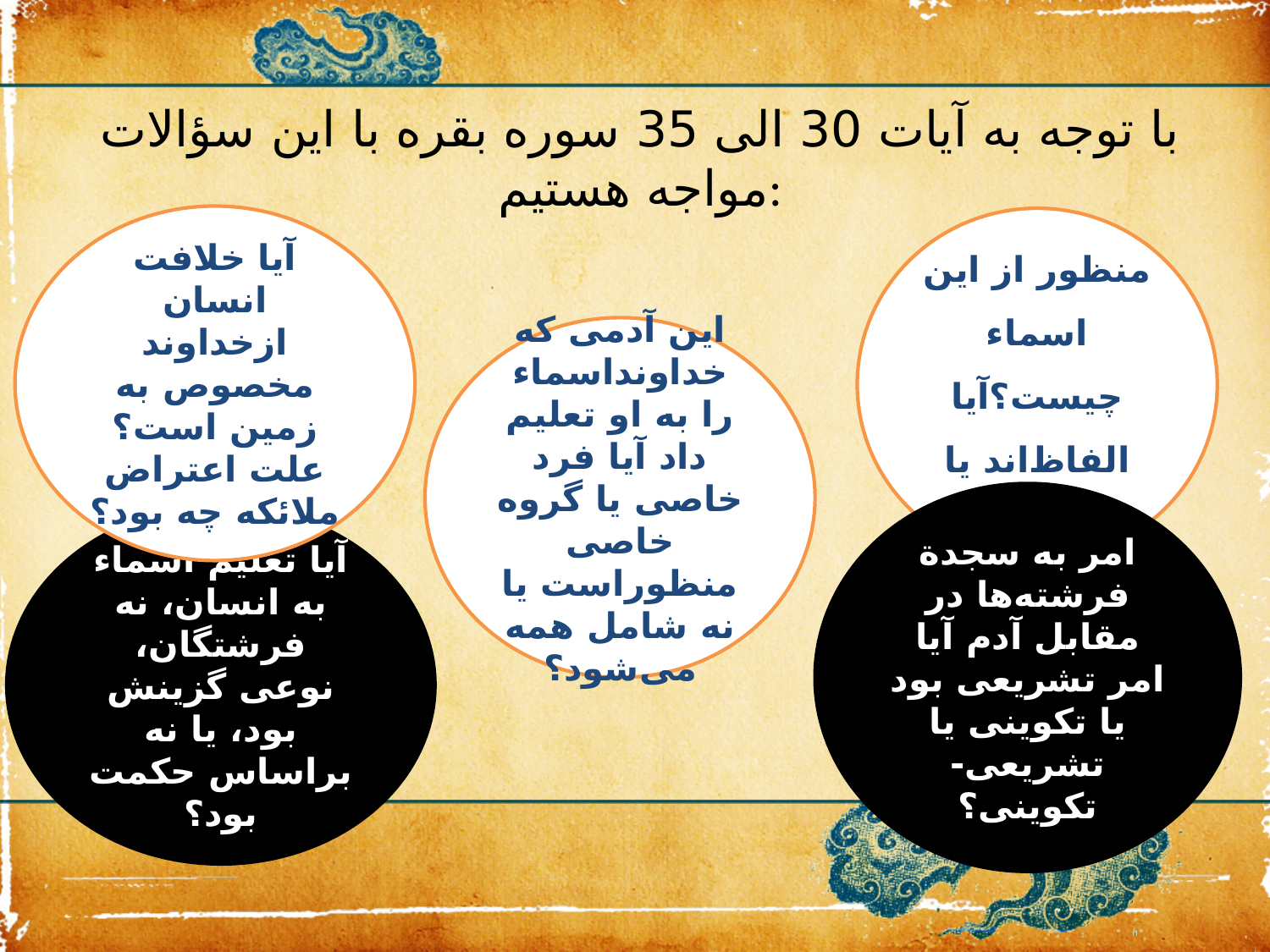

#
با توجه به آیات 30 الی 35 سوره بقره با این سؤالات مواجه هستیم:
آیا خلافت انسان ازخداوند مخصوص به زمین است؟
علت اعتراض ملائکه چه بود؟
منظور از این اسماء چیست؟آیا الفاظ‌اند یا حقایق؟
این آدمی که خداونداسماء را به او تعلیم داد آیا فرد خاصی یا گروه خاصی منظوراست یا نه شامل همه می‌شود؟
امر به سجدة فرشته‌ها در مقابل آدم آیا امر تشریعی بود یا تکوینی یا تشریعی-تکوینی؟
آیا تعلیم اسماء به انسان، نه فرشتگان، نوعی گزینش بود، یا نه براساس حکمت بود؟